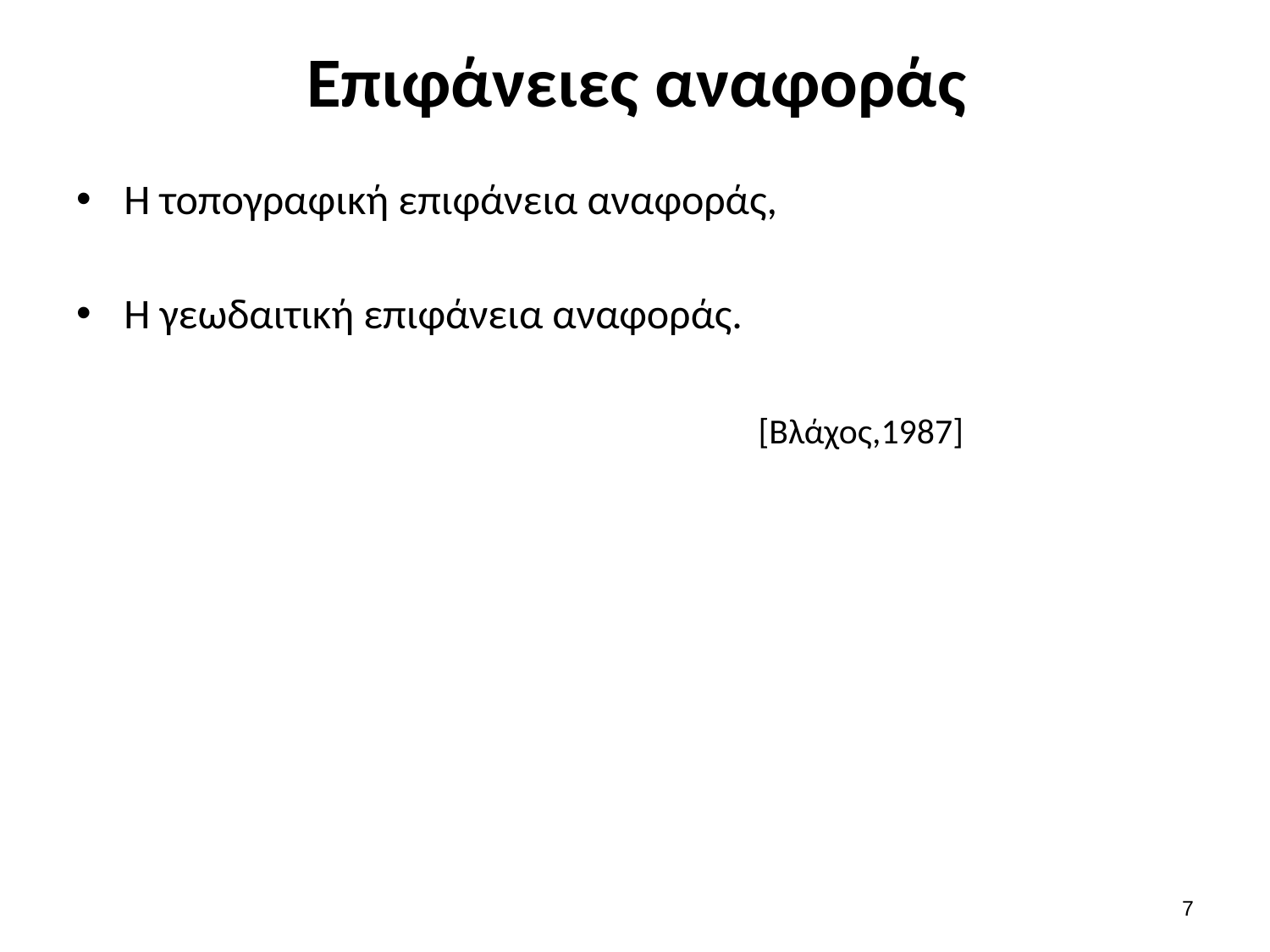

# Επιφάνειες αναφοράς
Η τοπογραφική επιφάνεια αναφοράς,
Η γεωδαιτική επιφάνεια αναφοράς.

[Βλάχος,1987]
7